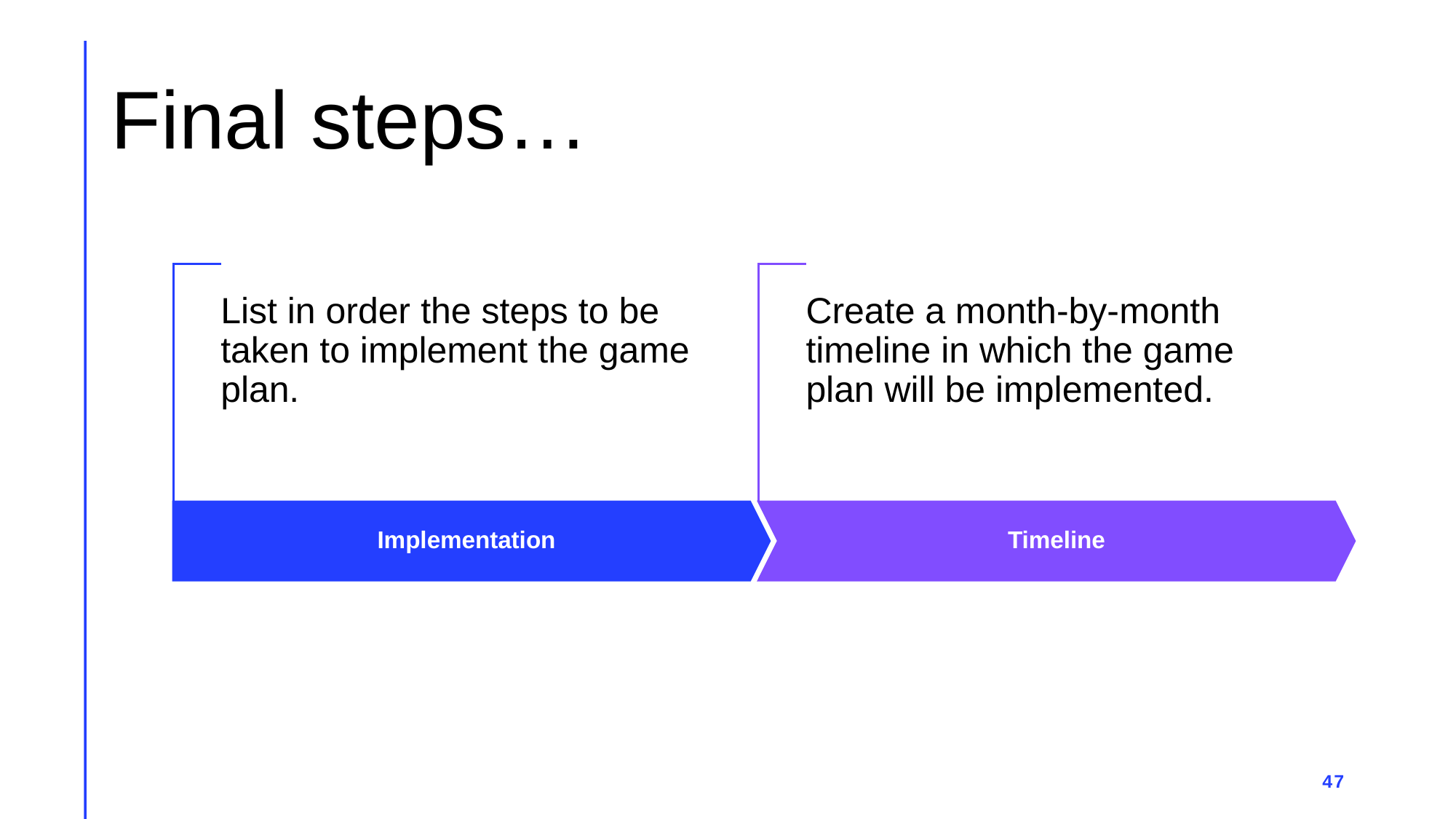

# Final steps…
Implementation
List in order the steps to be taken to implement the game plan.
Timeline
Create a month-by-month timeline in which the game plan will be implemented.
47